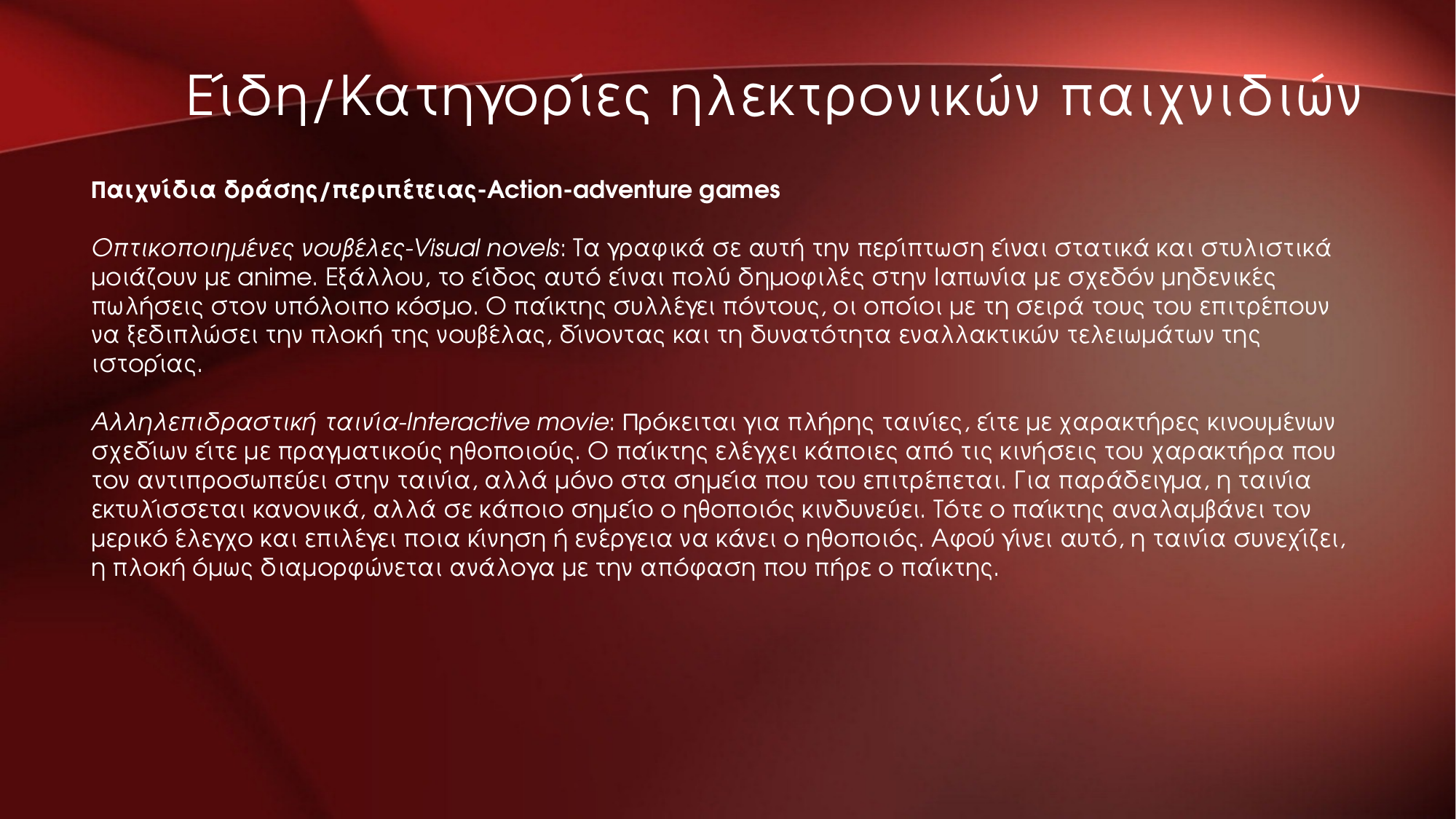

Είδη/Κατηγορίες ηλεκτρονικών παιχνιδιών
Παιχνίδια δράσης/περιπέτειας-Action-adventure games

Οπτικοποιημένες νουβέλες-Visual novels: Τα γραφικά σε αυτή την περίπτωση είναι στατικά και στυλιστικά μοιάζουν με anime. Εξάλλου, το είδος αυτό είναι πολύ δημοφιλές στην Ιαπωνία με σχεδόν μηδενικές πωλήσεις στον υπόλοιπο κόσμο. Ο παίκτης συλλέγει πόντους, οι οποίοι με τη σειρά τους του επιτρέπουν να ξεδιπλώσει την πλοκή της νουβέλας, δίνοντας και τη δυνατότητα εναλλακτικών τελειωμάτων της ιστορίας.

Αλληλεπιδραστική ταινία-Interactive movie: Πρόκειται για πλήρης ταινίες, είτε με χαρακτήρες κινουμένων σχεδίων είτε με πραγματικούς ηθοποιούς. Ο παίκτης ελέγχει κάποιες από τις κινήσεις του χαρακτήρα που τον αντιπροσωπεύει στην ταινία, αλλά μόνο στα σημεία που του επιτρέπεται. Για παράδειγμα, η ταινία εκτυλίσσεται κανονικά, αλλά σε κάποιο σημείο ο ηθοποιός κινδυνεύει. Τότε ο παίκτης αναλαμβάνει τον μερικό έλεγχο και επιλέγει ποια κίνηση ή ενέργεια να κάνει ο ηθοποιός. Αφού γίνει αυτό, η ταινία συνεχίζει, η πλοκή όμως διαμορφώνεται ανάλογα με την απόφαση που πήρε ο παίκτης.